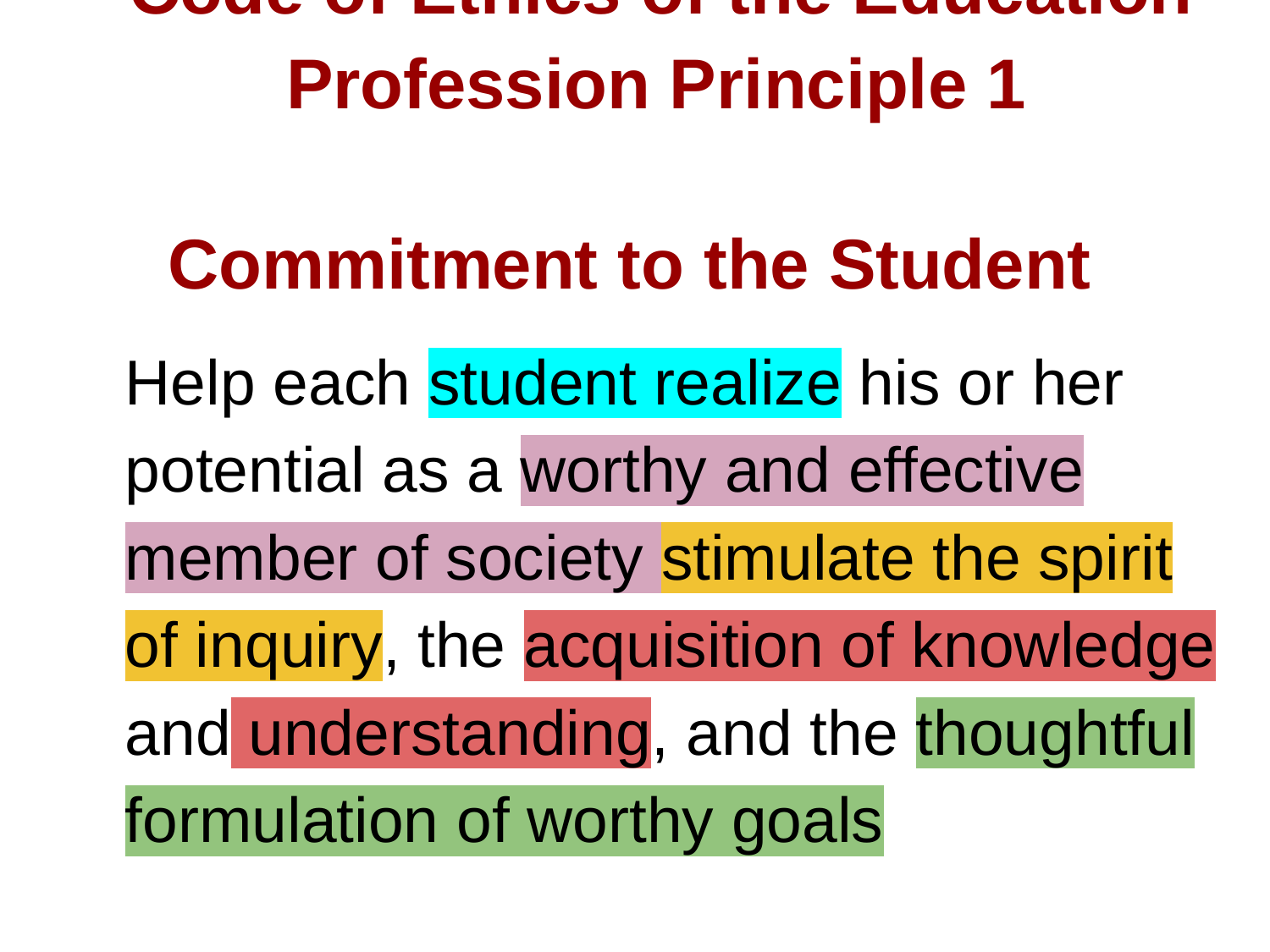

# Code of Ethics of the Education
            Profession Principle 1
      Commitment to the Student

Help each student realize his or her potential as a worthy and effective member of society stimulate the spirit of inquiry, the acquisition of knowledge and understanding, and the thoughtful formulation of worthy goals